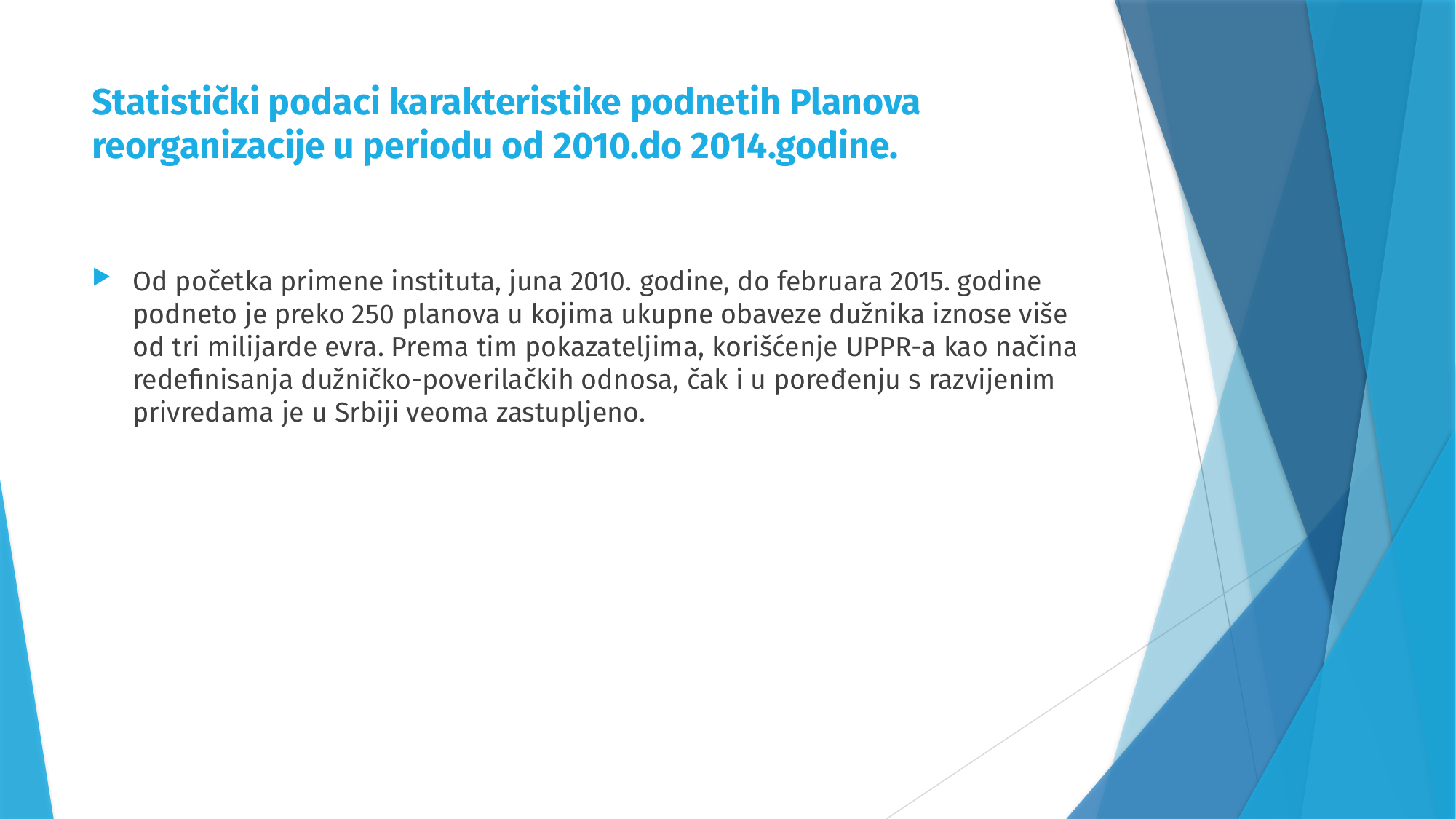

# Statistički podaci karakteristike podnetih Planova reorganizacije u periodu od 2010.do 2014.godine.
Od početka primene instituta, juna 2010. godine, do februara 2015. godine podneto je preko 250 planova u kojima ukupne obaveze dužnika iznose više od tri milijarde evra. Prema tim pokazateljima, korišćenje UPPR-a kao načina redefinisanja dužničko-poverilačkih odnosa, čak i u poređenju s razvijenim privredama je u Srbiji veoma zastupljeno.